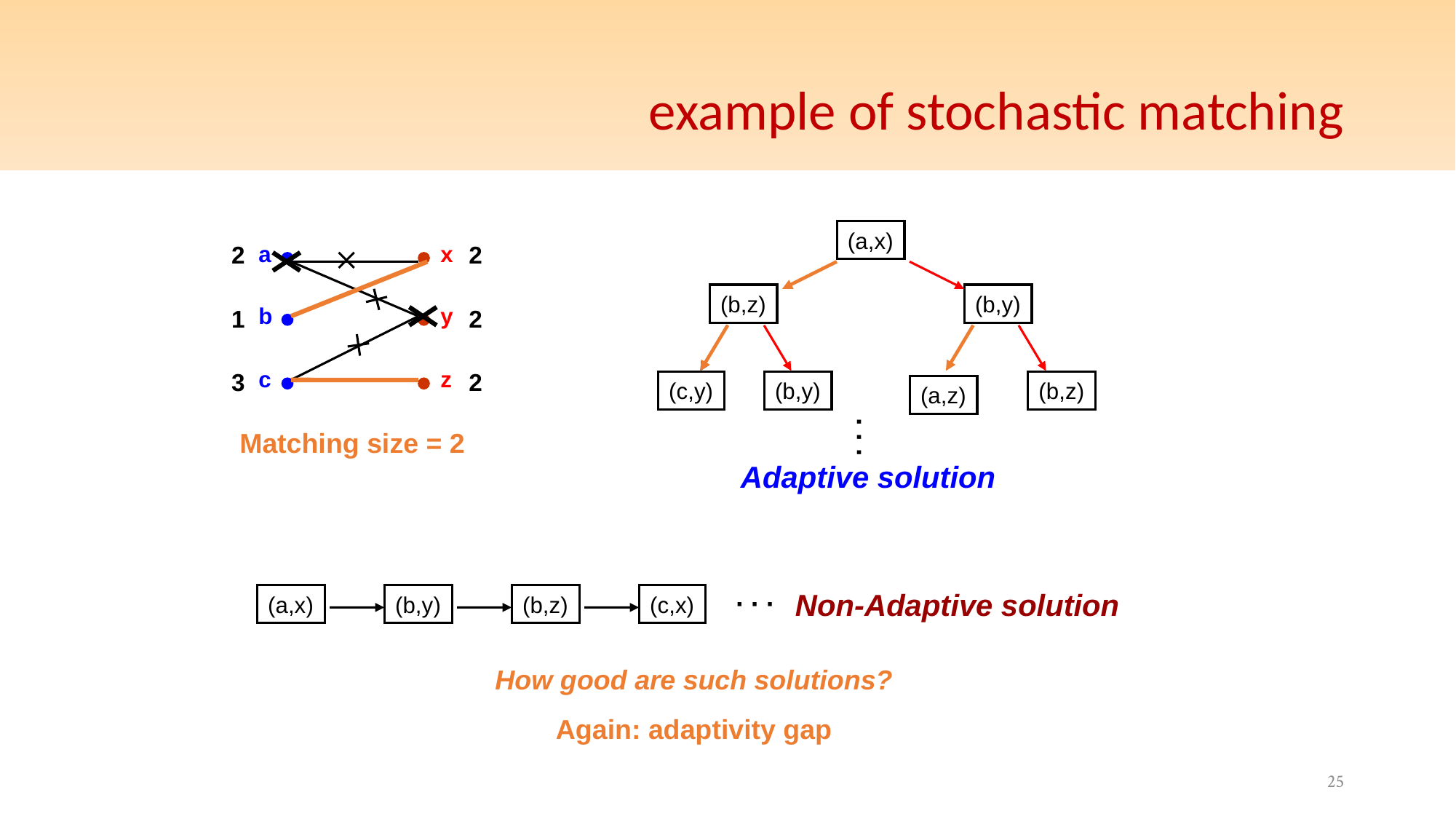

# example of stochastic matching
(a,x)
2
2
a
x

(b,z)
(b,y)

b
y
1
2

c
z
3
2
(c,y)
(b,y)
(b,z)
(a,z)

. . .
Matching size = 2
Adaptive solution
Non-Adaptive solution
(a,x)
(b,y)
(b,z)
(c,x)
. . .

How good are such solutions?
Again: adaptivity gap
25